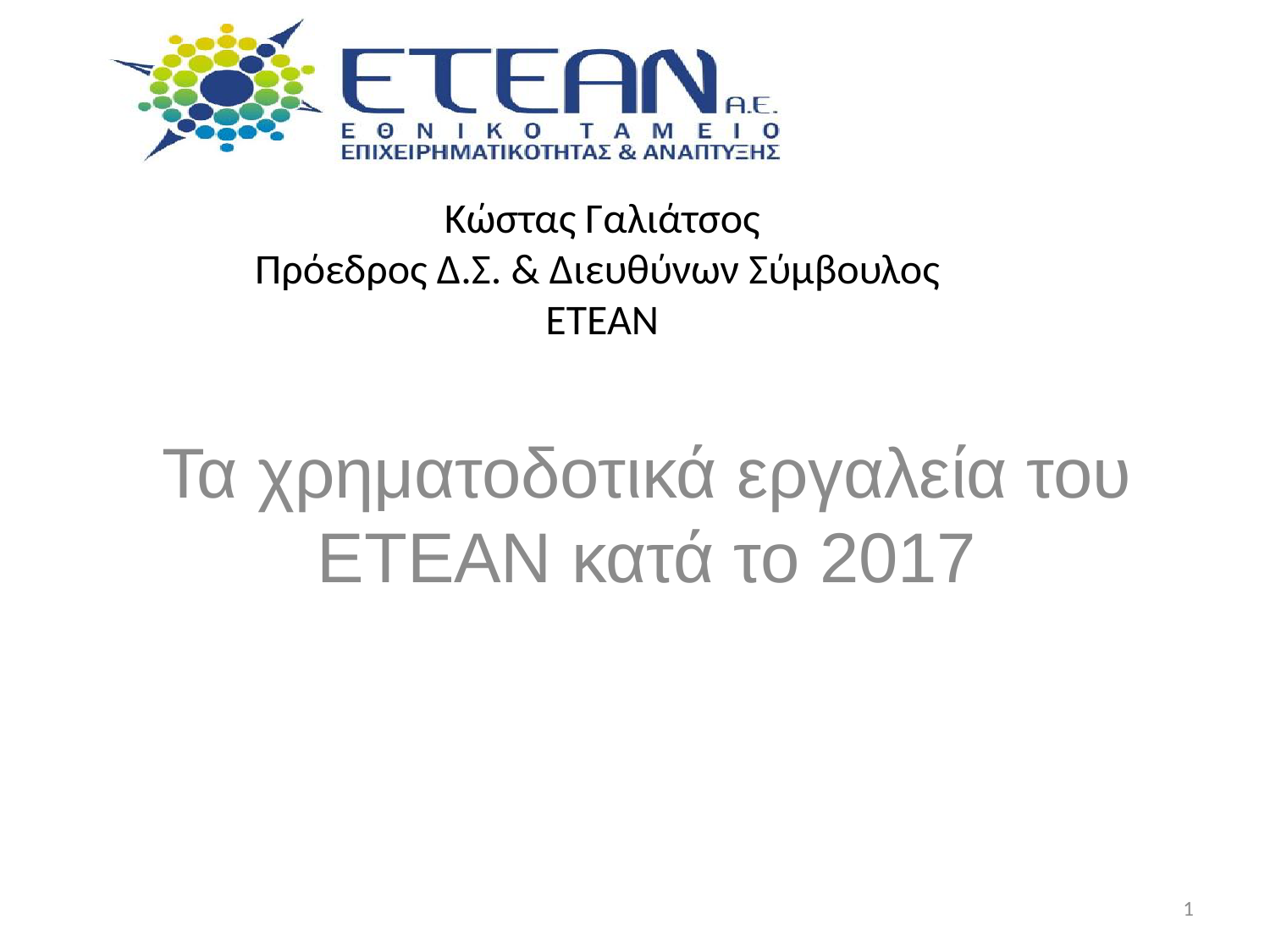

# Κώστας Γαλιάτσος Πρόεδρος Δ.Σ. & Διευθύνων Σύμβουλος ΕΤΕΑΝ
Τα χρηματοδοτικά εργαλεία του ΕΤΕΑΝ κατά το 2017
1